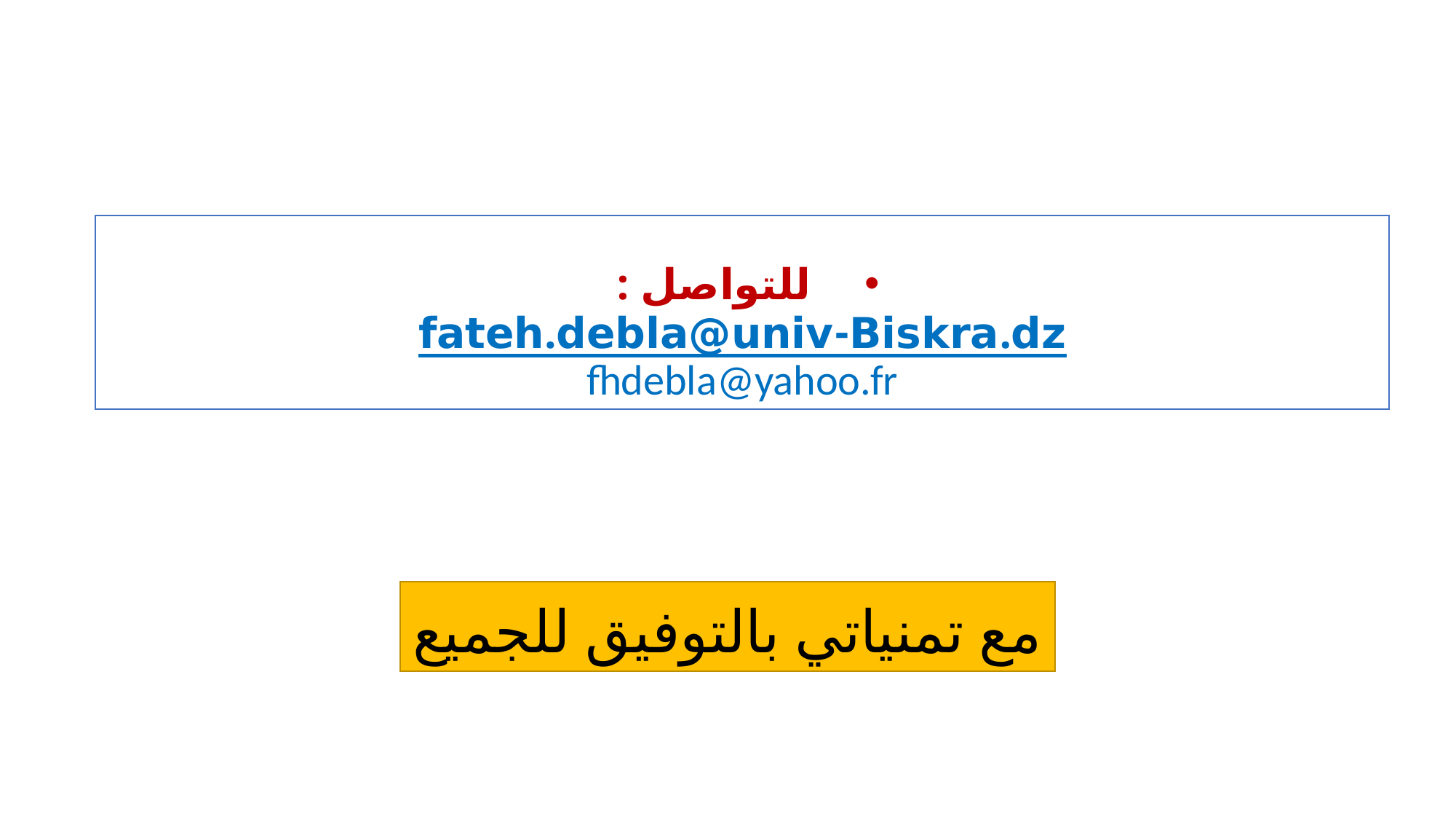

للتواصل :
fateh.debla@univ-Biskra.dz
fhdebla@yahoo.fr
# مع تمنياتي بالتوفيق للجميع